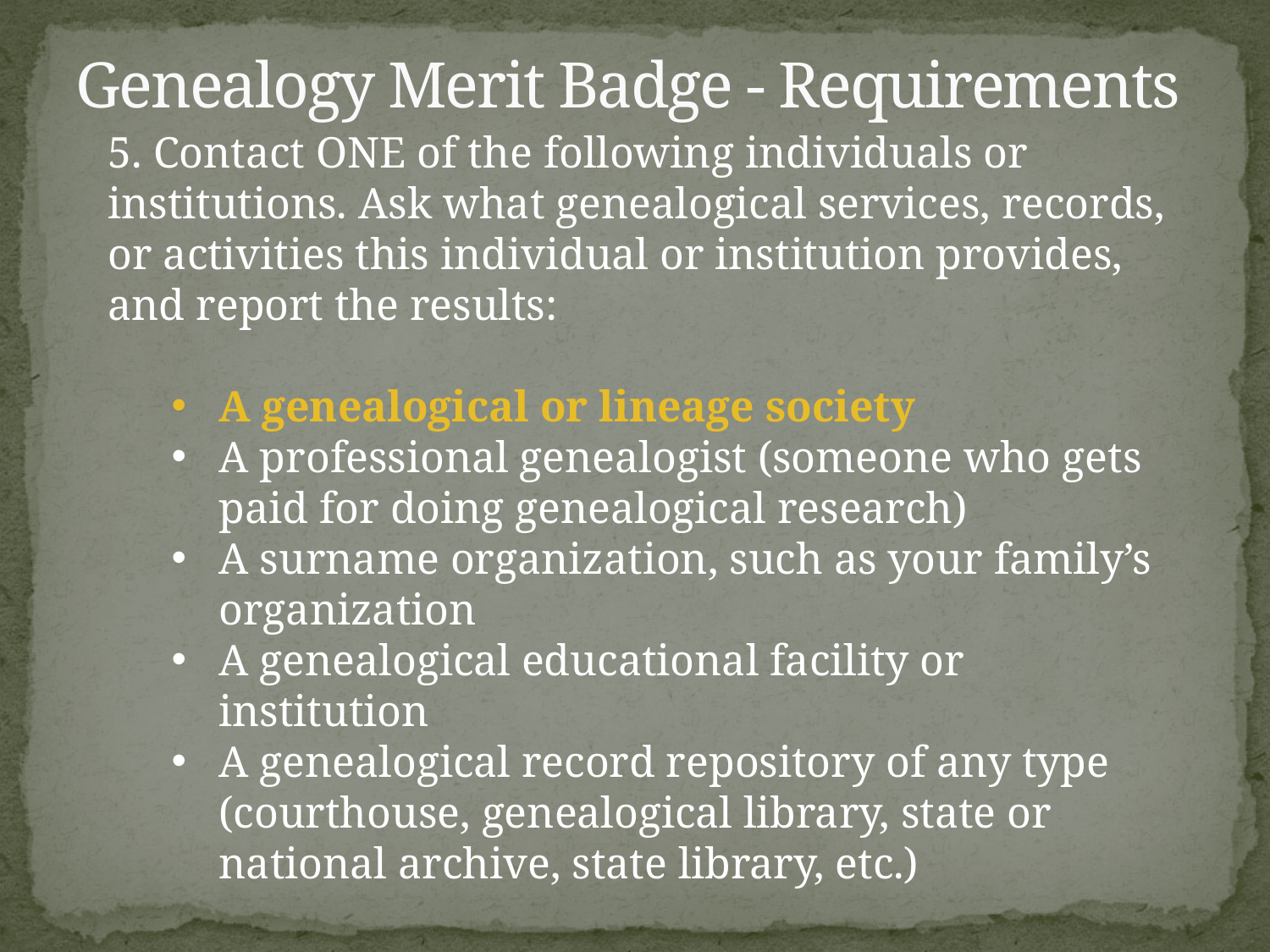

Genealogy Merit Badge - Requirements
5. Contact ONE of the following individuals or institutions. Ask what genealogical services, records, or activities this individual or institution provides, and report the results:

A genealogical or lineage society
A professional genealogist (someone who gets paid for doing genealogical research)
A surname organization, such as your family’s organization
A genealogical educational facility or institution
A genealogical record repository of any type (courthouse, genealogical library, state or national archive, state library, etc.)